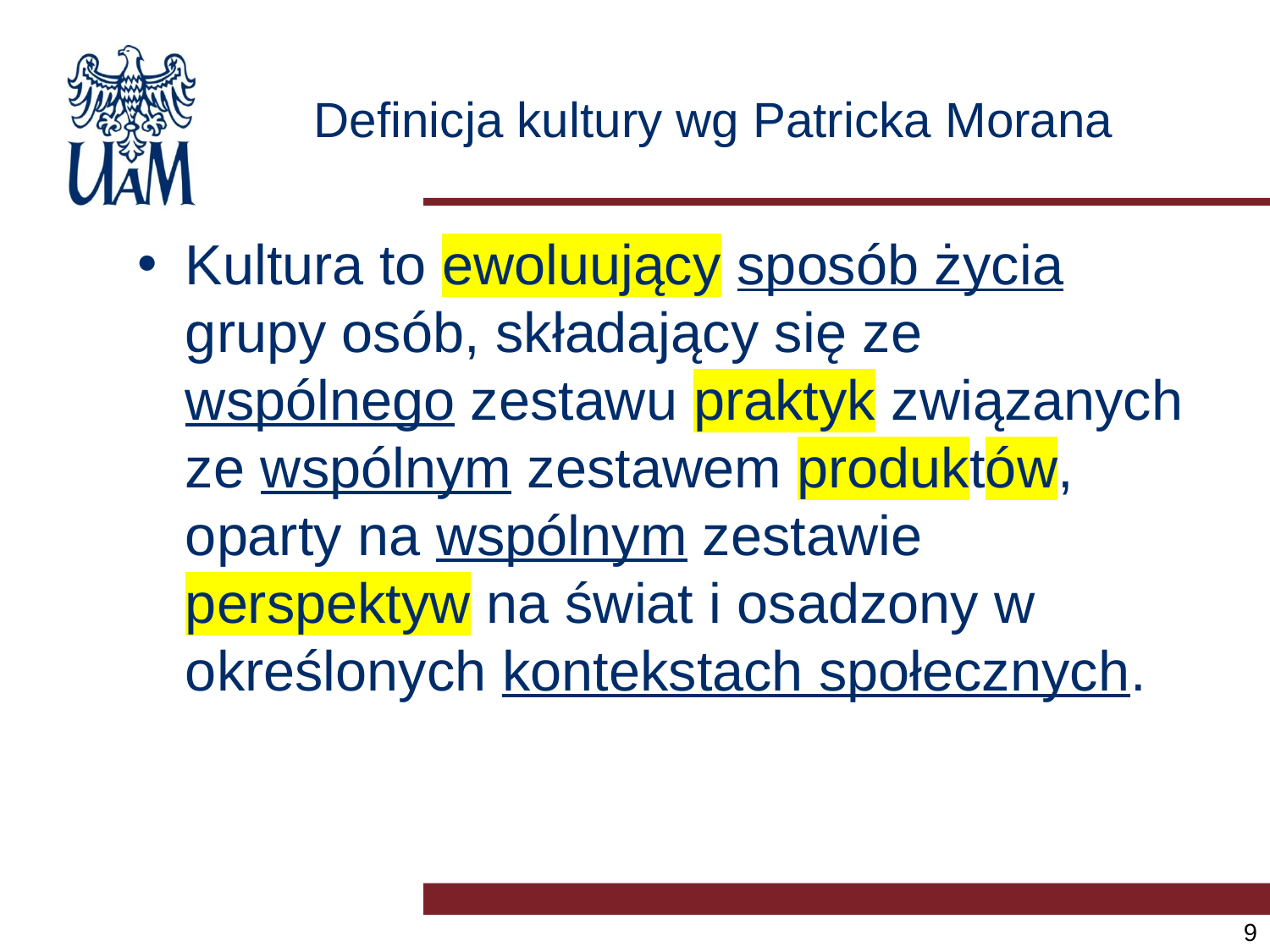

# Definicja kultury wg Patricka Morana
Kultura to ewoluujący sposób życia grupy osób, składający się ze wspólnego zestawu praktyk związanych ze wspólnym zestawem produktów, oparty na wspólnym zestawie perspektyw na świat i osadzony w określonych kontekstach społecznych.
9